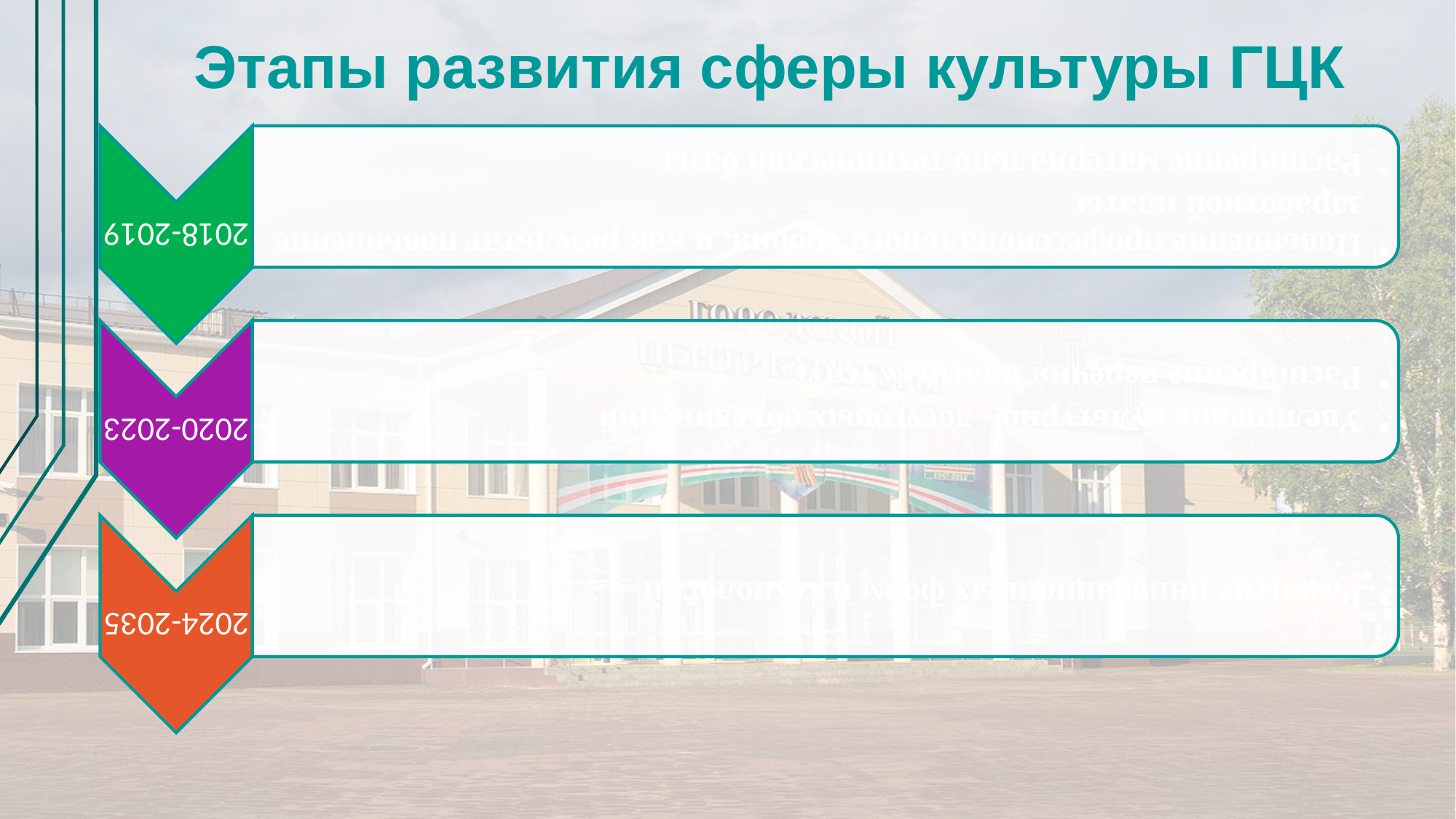

Этапы развития сферы культуры ГЦК
2018-2019
Повышение профессионального уровня, и как результат повышение заработной платы
Расширение материально технической базы
2020-2023
Увеличение культурно - досуговых объединений
Расширение перечня платных услуг
2024-2035
Развитие инновационных форм и технологий